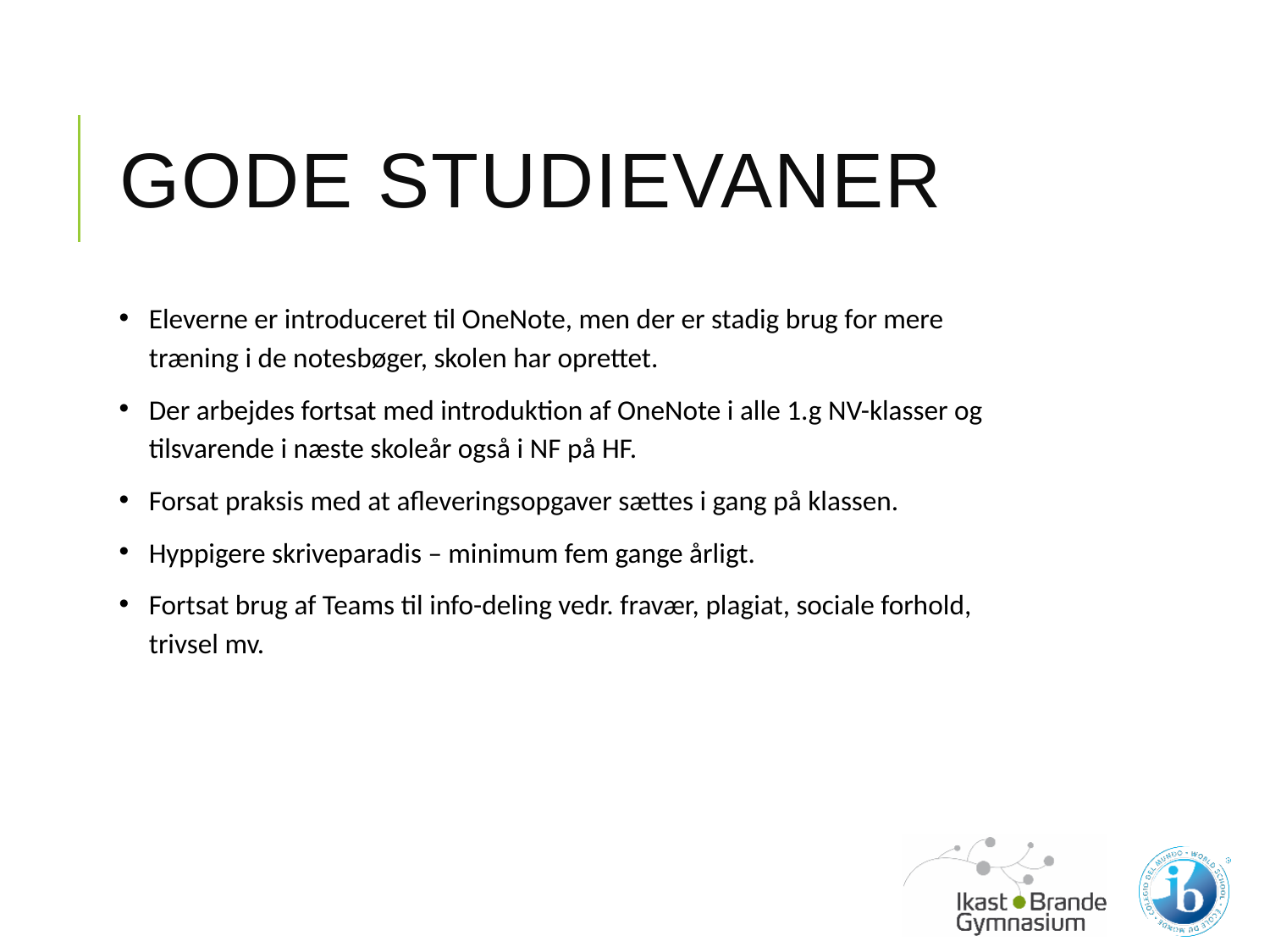

# Gode studievaner
Eleverne er introduceret til OneNote, men der er stadig brug for mere træning i de notesbøger, skolen har oprettet.
Der arbejdes fortsat med introduktion af OneNote i alle 1.g NV-klasser og tilsvarende i næste skoleår også i NF på HF.
Forsat praksis med at afleveringsopgaver sættes i gang på klassen.
Hyppigere skriveparadis – minimum fem gange årligt.
Fortsat brug af Teams til info-deling vedr. fravær, plagiat, sociale forhold, trivsel mv.